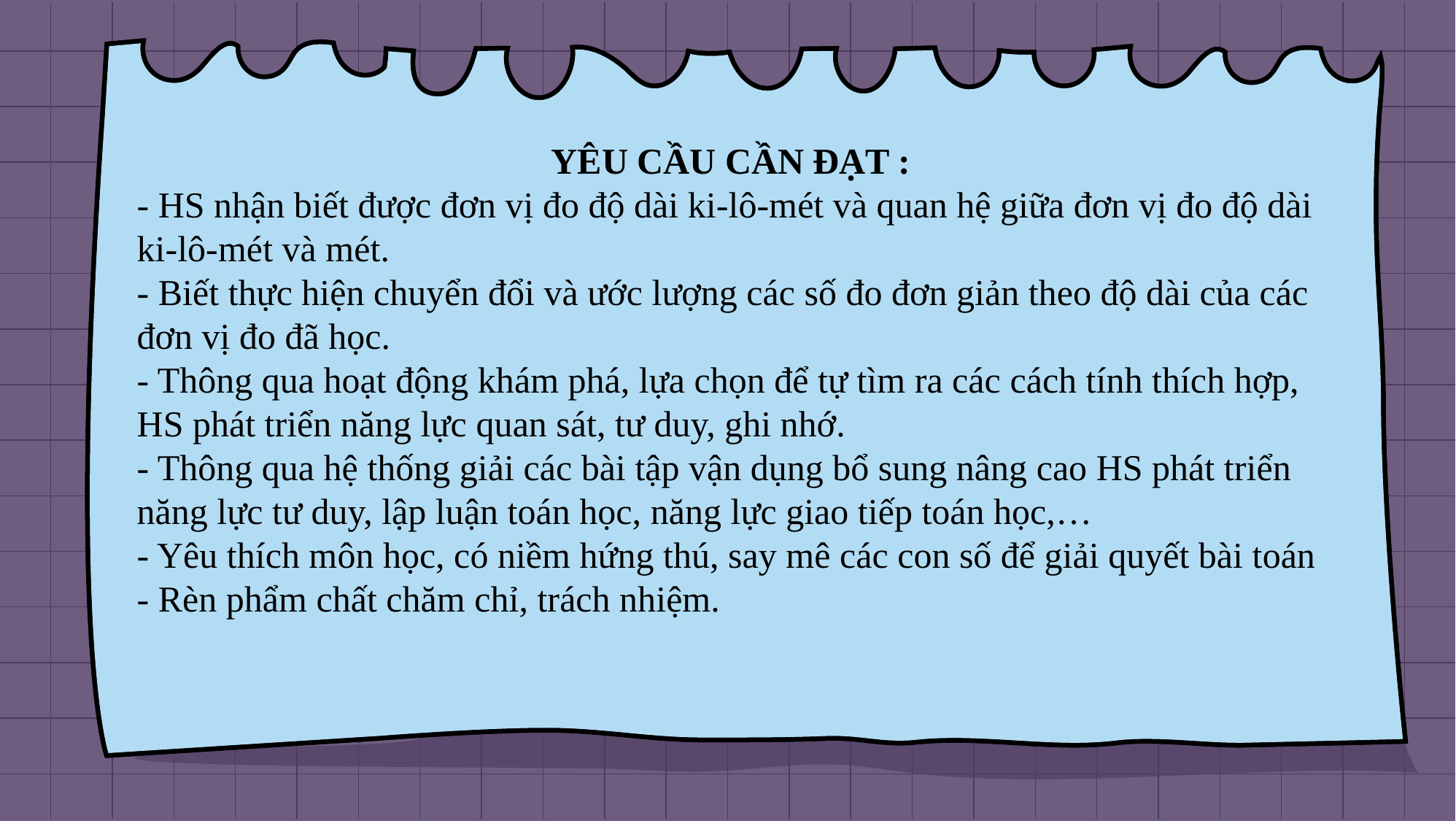

YÊU CẦU CẦN ĐẠT :
- HS nhận biết được đơn vị đo độ dài ki-lô-mét và quan hệ giữa đơn vị đo độ dài ki-lô-mét và mét.
- Biết thực hiện chuyển đổi và ước lượng các số đo đơn giản theo độ dài của các đơn vị đo đã học.
- Thông qua hoạt động khám phá, lựa chọn để tự tìm ra các cách tính thích hợp, HS phát triển năng lực quan sát, tư duy, ghi nhớ.
- Thông qua hệ thống giải các bài tập vận dụng bổ sung nâng cao HS phát triển năng lực tư duy, lập luận toán học, năng lực giao tiếp toán học,…
- Yêu thích môn học, có niềm hứng thú, say mê các con số để giải quyết bài toán
- Rèn phẩm chất chăm chỉ, trách nhiệm.